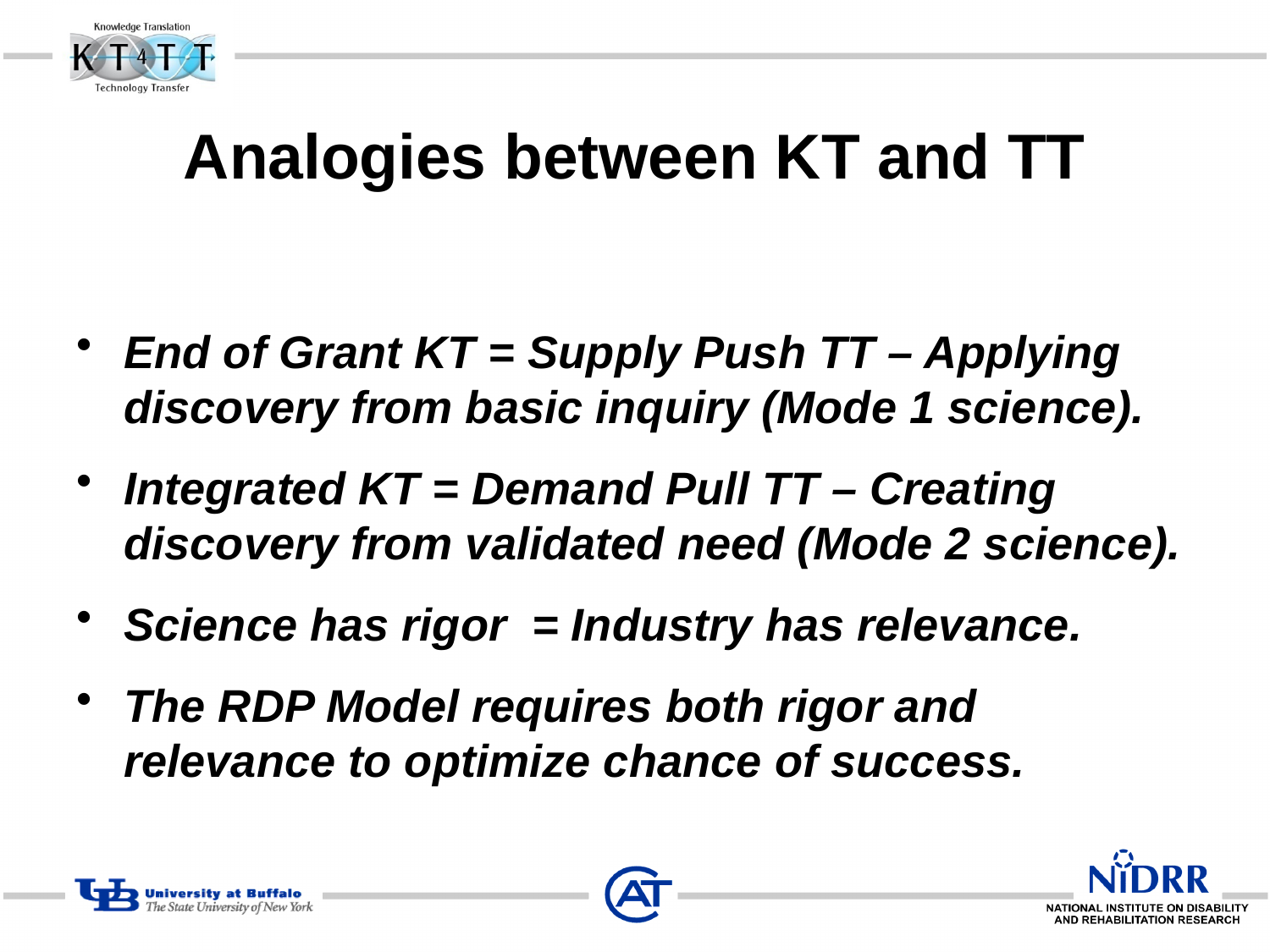

# Analogies between KT and TT

End of Grant KT = Supply Push TT – Applying discovery from basic inquiry (Mode 1 science).
Integrated KT = Demand Pull TT – Creating discovery from validated need (Mode 2 science).
Science has rigor  = Industry has relevance.
The RDP Model requires both rigor and relevance to optimize chance of success.